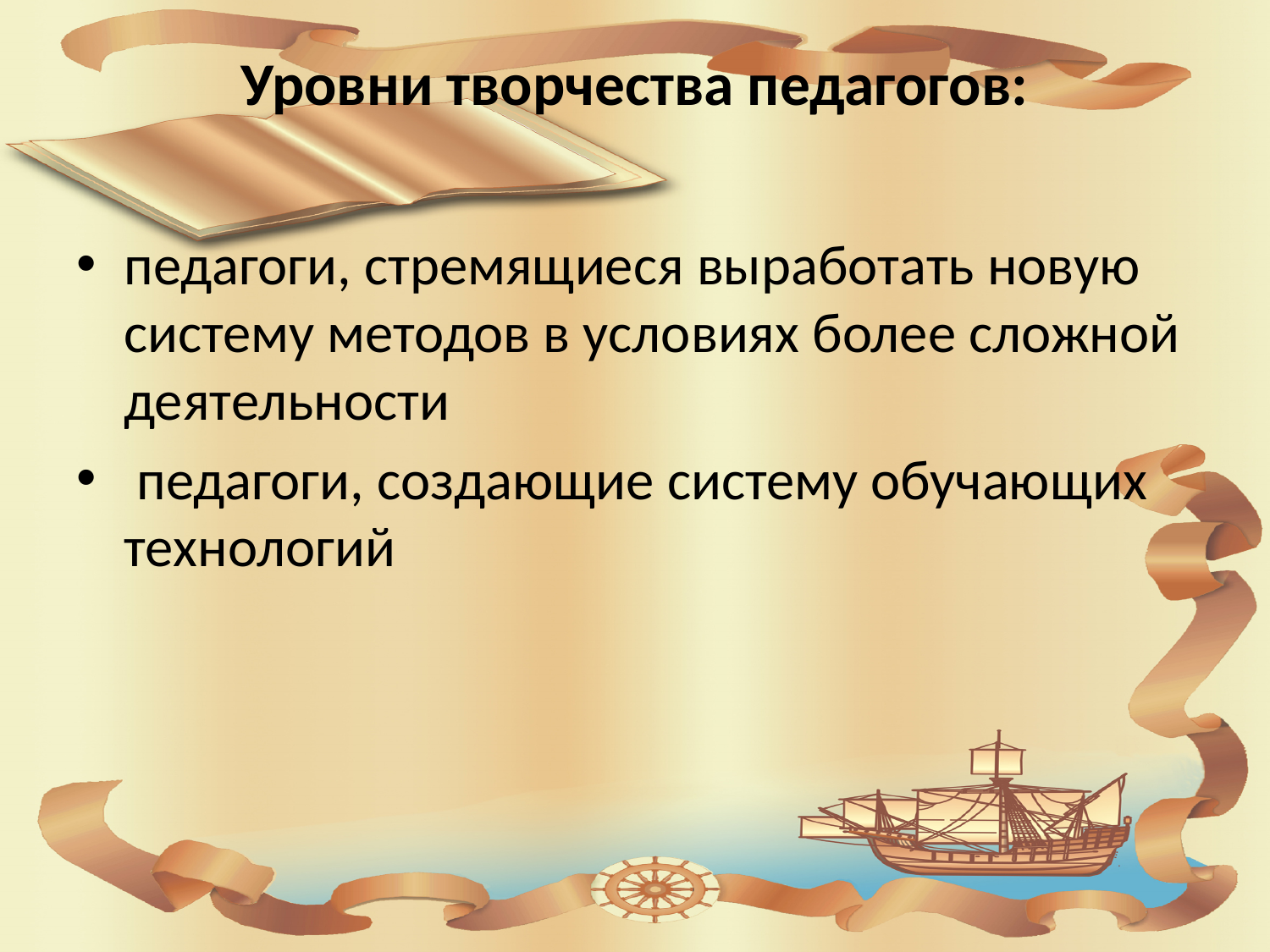

# Уровни творчества педагогов:
педагоги, стремящиеся выработать новую систему методов в условиях более сложной деятельности
 педагоги, создающие систему обучающих технологий